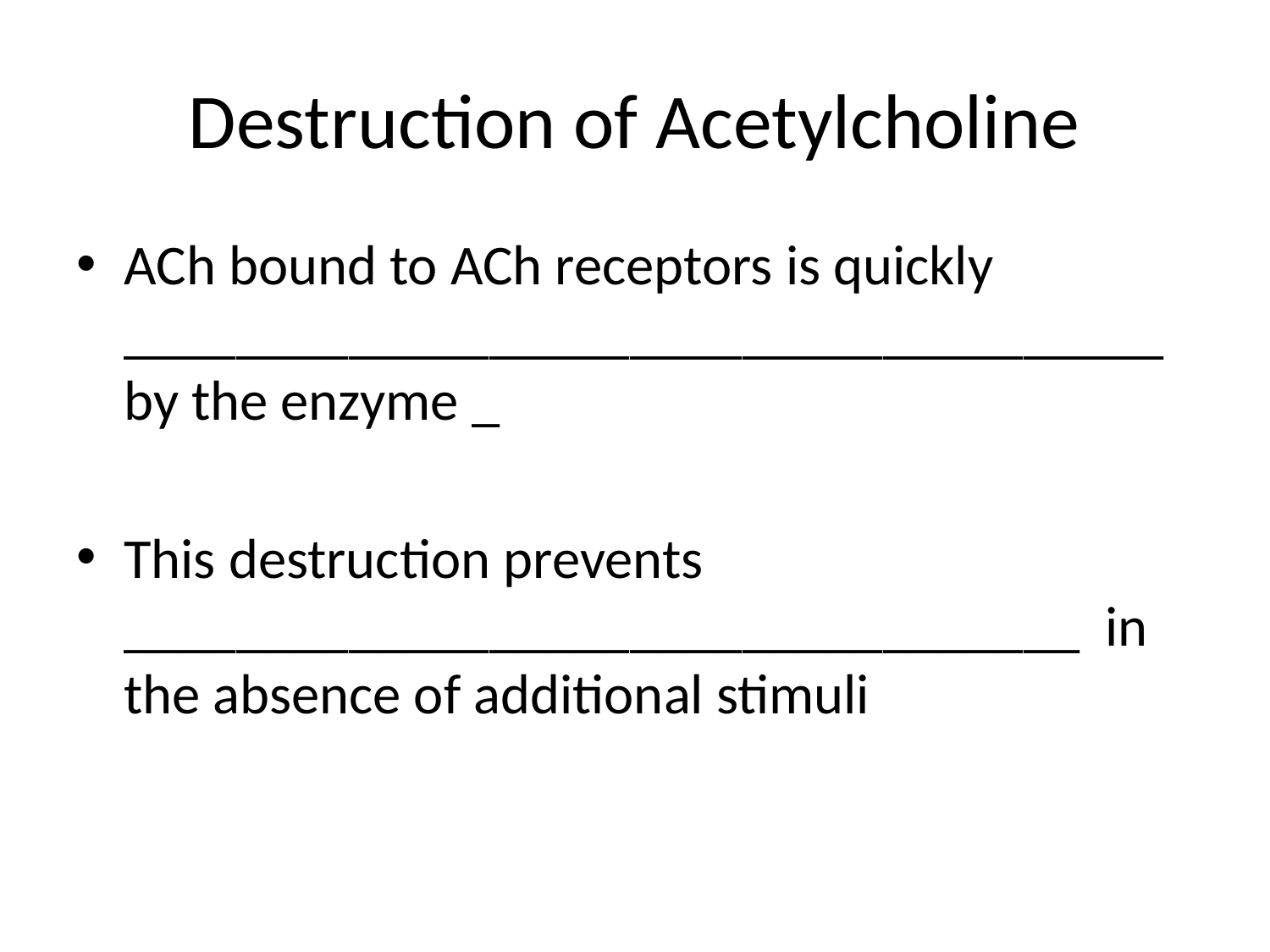

# Destruction of Acetylcholine
ACh bound to ACh receptors is quickly _____________________________________by the enzyme _

This destruction prevents __________________________________  in the absence of additional stimuli